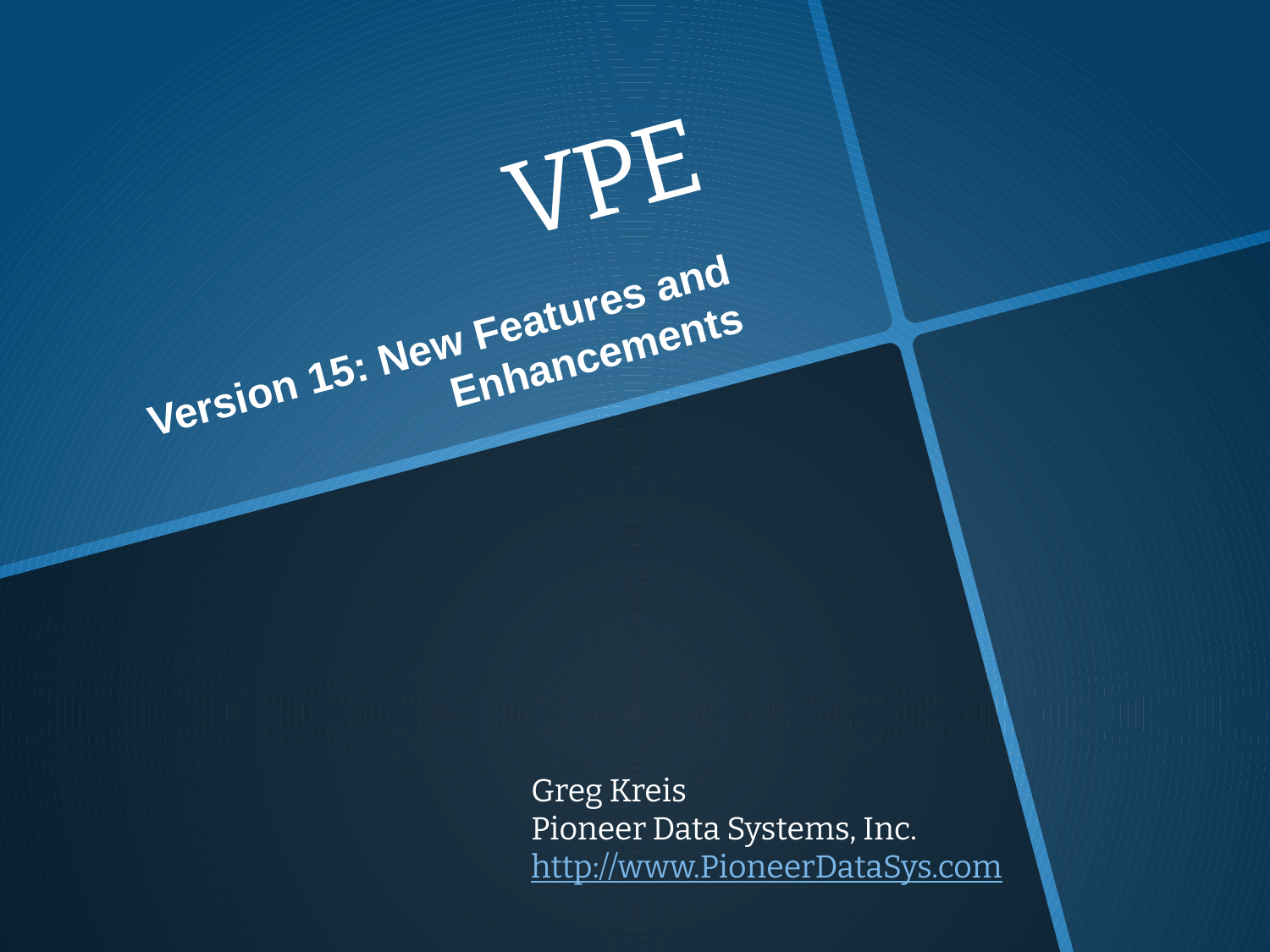

# VPE
Version 15: New Features and Enhancements
Greg Kreis
Pioneer Data Systems, Inc.
http://www.PioneerDataSys.com